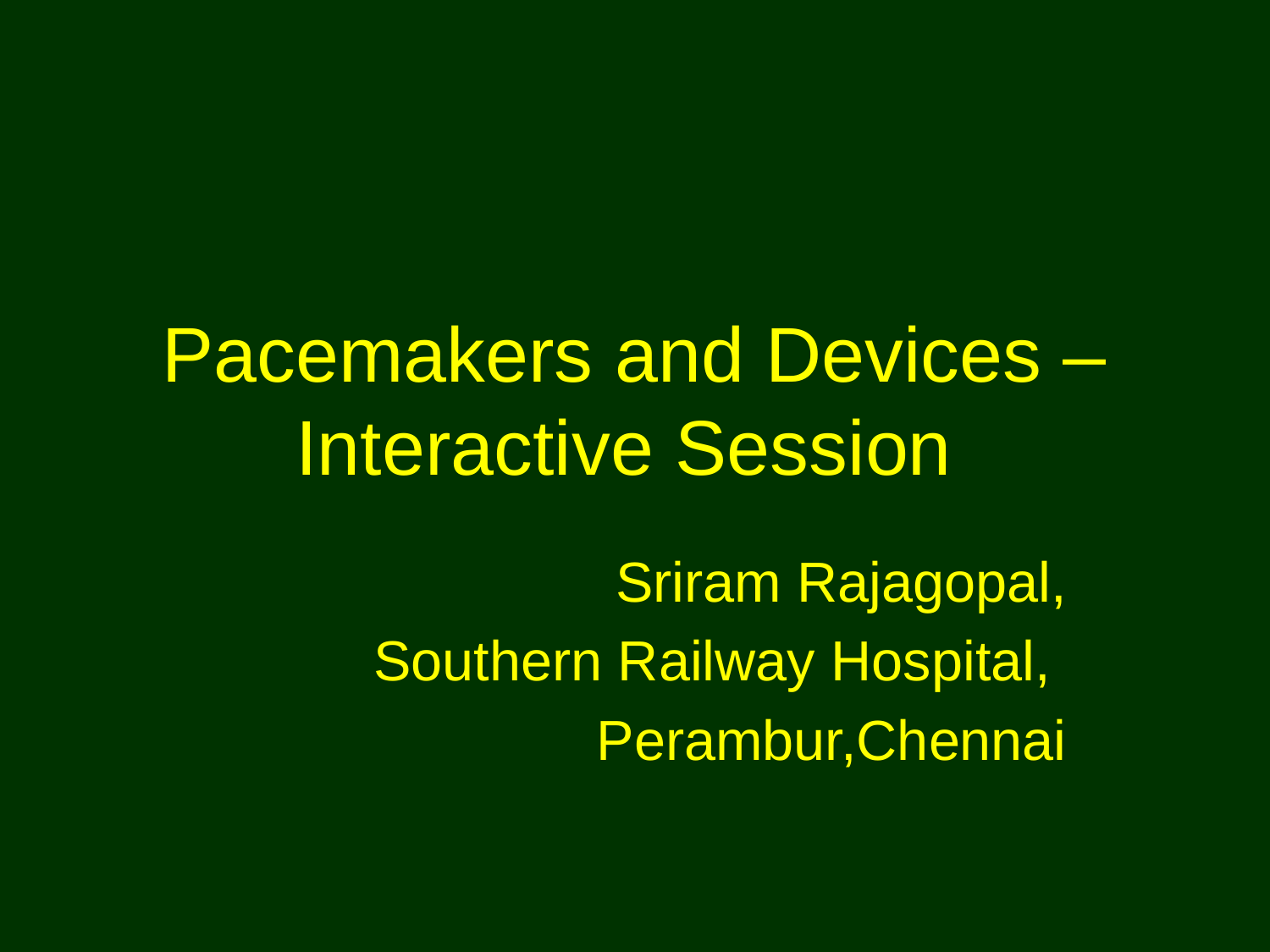

# Pacemakers and Devices – Interactive Session
Sriram Rajagopal,
Southern Railway Hospital,
Perambur,Chennai